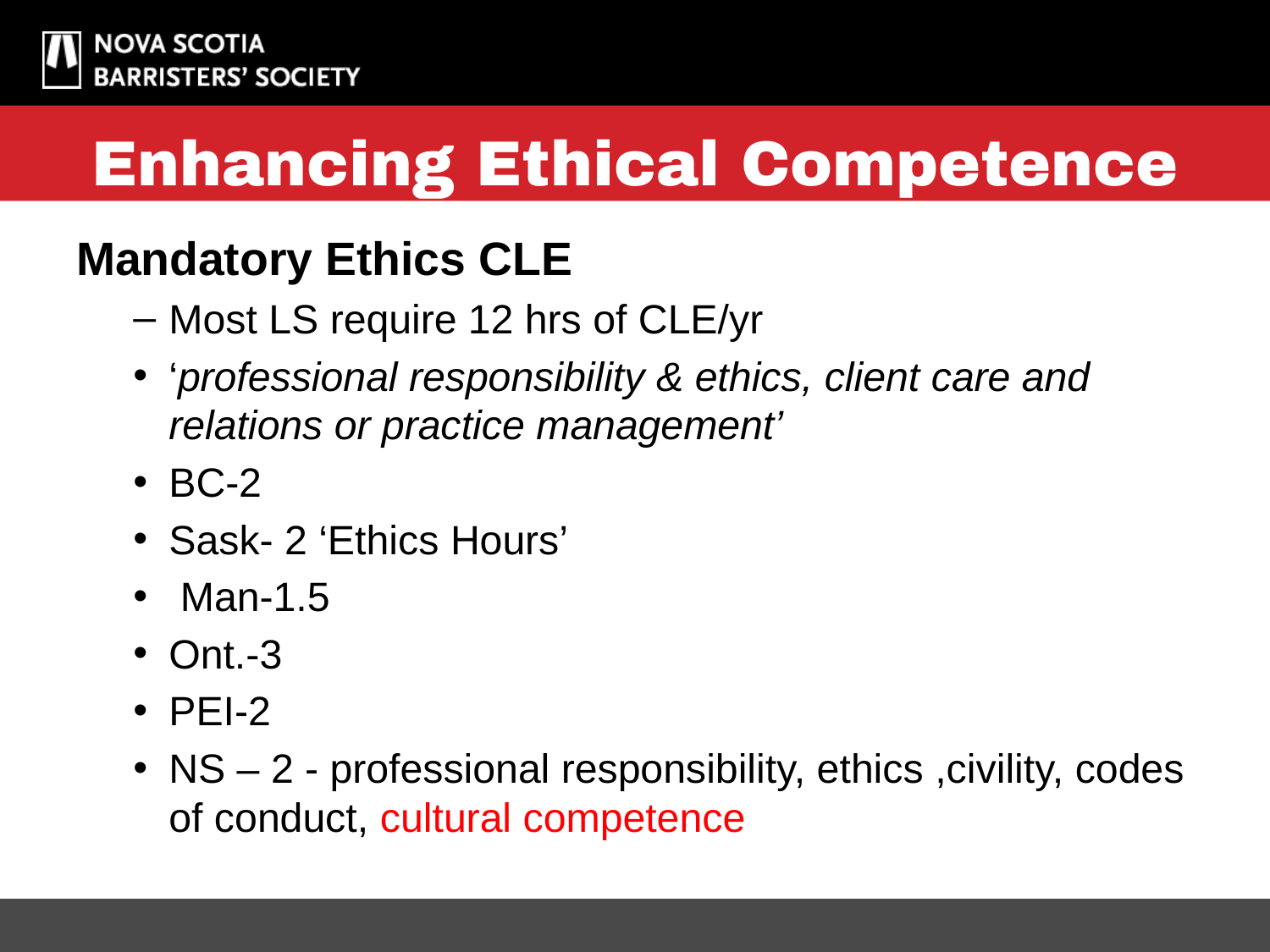

# Enhancing Ethical Competence
Mandatory Ethics CLE
Most LS require 12 hrs of CLE/yr
‘professional responsibility & ethics, client care and relations or practice management’
BC-2
Sask- 2 ‘Ethics Hours’
 Man-1.5
Ont.-3
PEI-2
NS – 2 - professional responsibility, ethics ,civility, codes of conduct, cultural competence